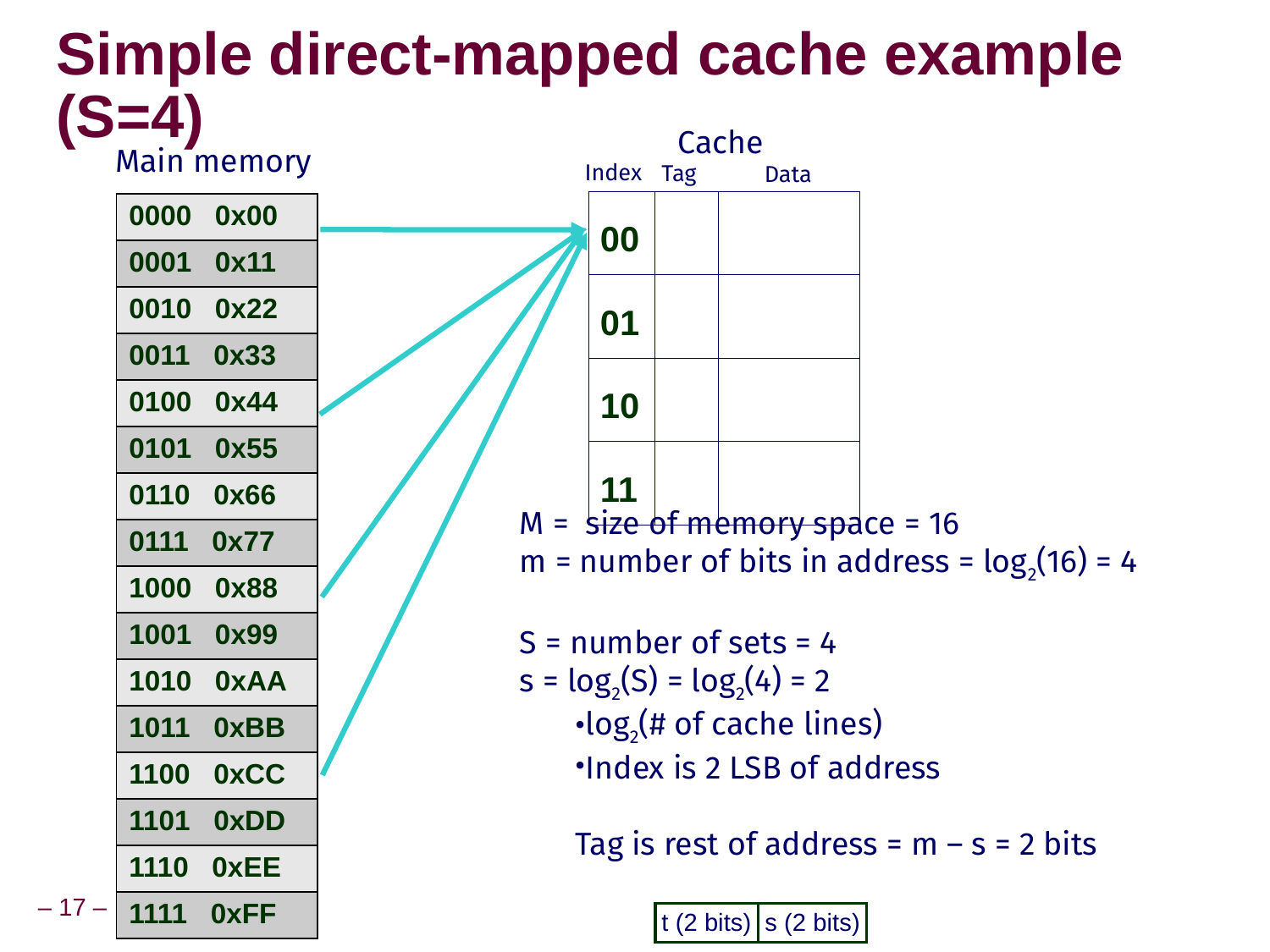

# Simple direct-mapped cache example (S=4)
Cache
Main memory
Index
Tag
Data
| 00 |  |  |
| --- | --- | --- |
| 01 |  |  |
| 10 |  |  |
| 11 |  |  |
| 0000 0x00 |
| --- |
| 0001 0x11 |
| 0010 0x22 |
| 0011 0x33 |
| 0100 0x44 |
| 0101 0x55 |
| 0110 0x66 |
| 0111 0x77 |
| 1000 0x88 |
| 1001 0x99 |
| 1010 0xAA |
| 1011 0xBB |
| 1100 0xCC |
| 1101 0xDD |
| 1110 0xEE |
| 1111 0xFF |

M =  size of memory space = 16
m = number of bits in address = log2(16) = 4

S = number of sets = 4
s = log2(S) = log2(4) = 2
log2(# of cache lines)
Index is 2 LSB of address

Tag is rest of address = m – s = 2 bits
t (2 bits)
s (2 bits)